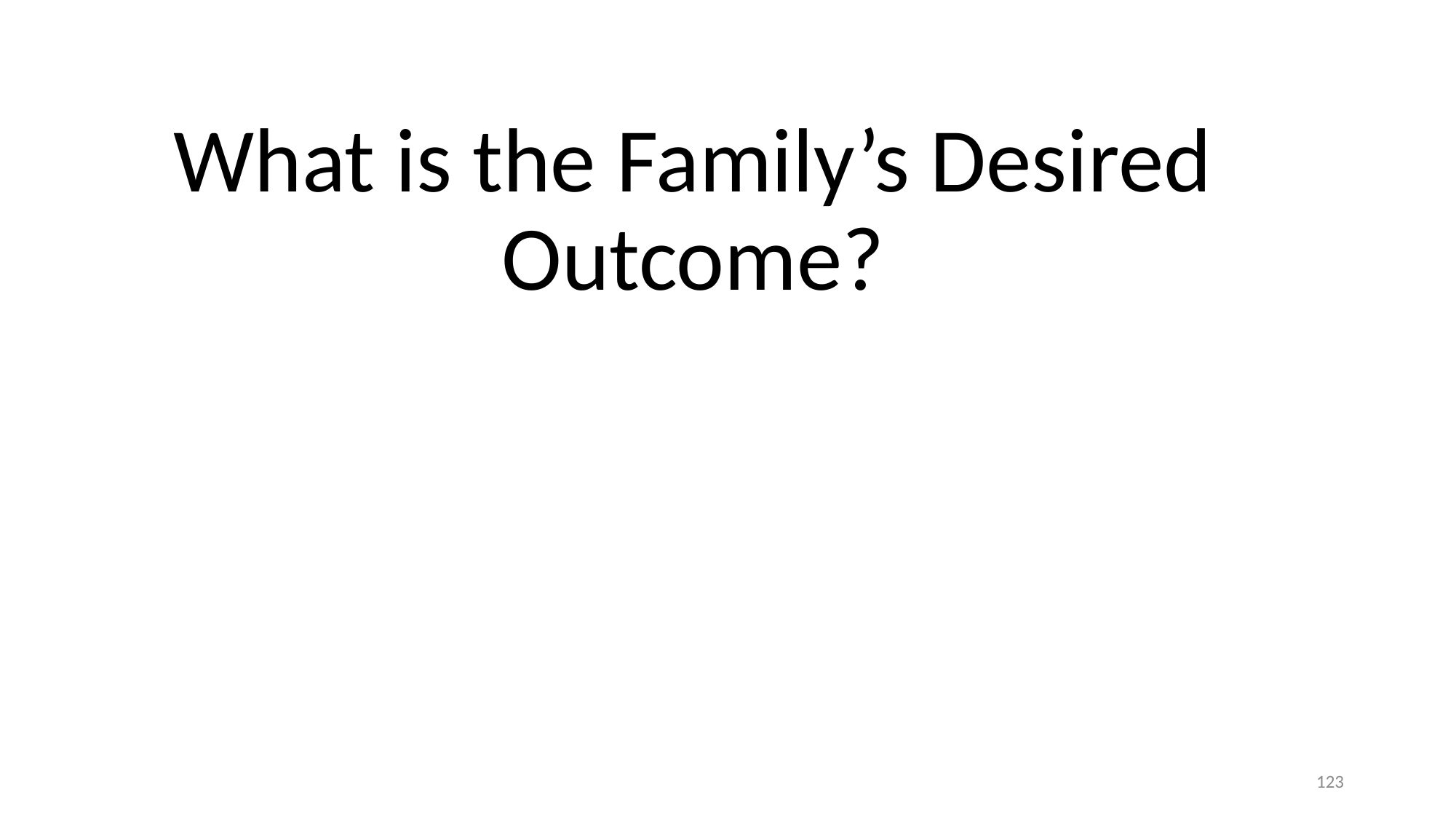

# What is the Family’s Desired Outcome?

123